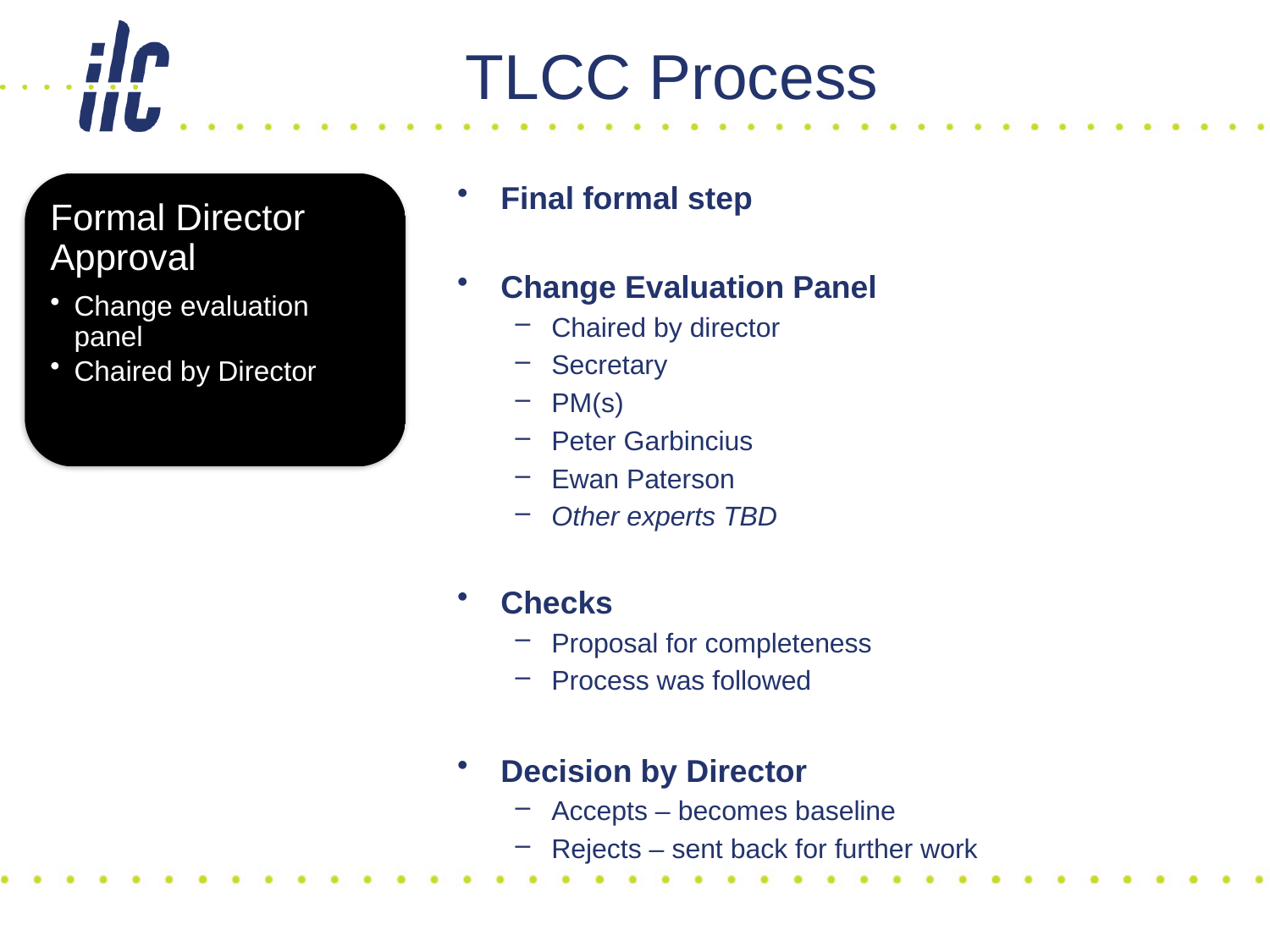

# TLCC Process
Final formal step

Change Evaluation Panel
Chaired by director
Secretary
PM(s)
Peter Garbincius
Ewan Paterson
Other experts TBD

Checks
Proposal for completeness
Process was followed

Decision by Director
Accepts – becomes baseline
Rejects – sent back for further work

Formal Director Approval
Change evaluation panel
Chaired by Director